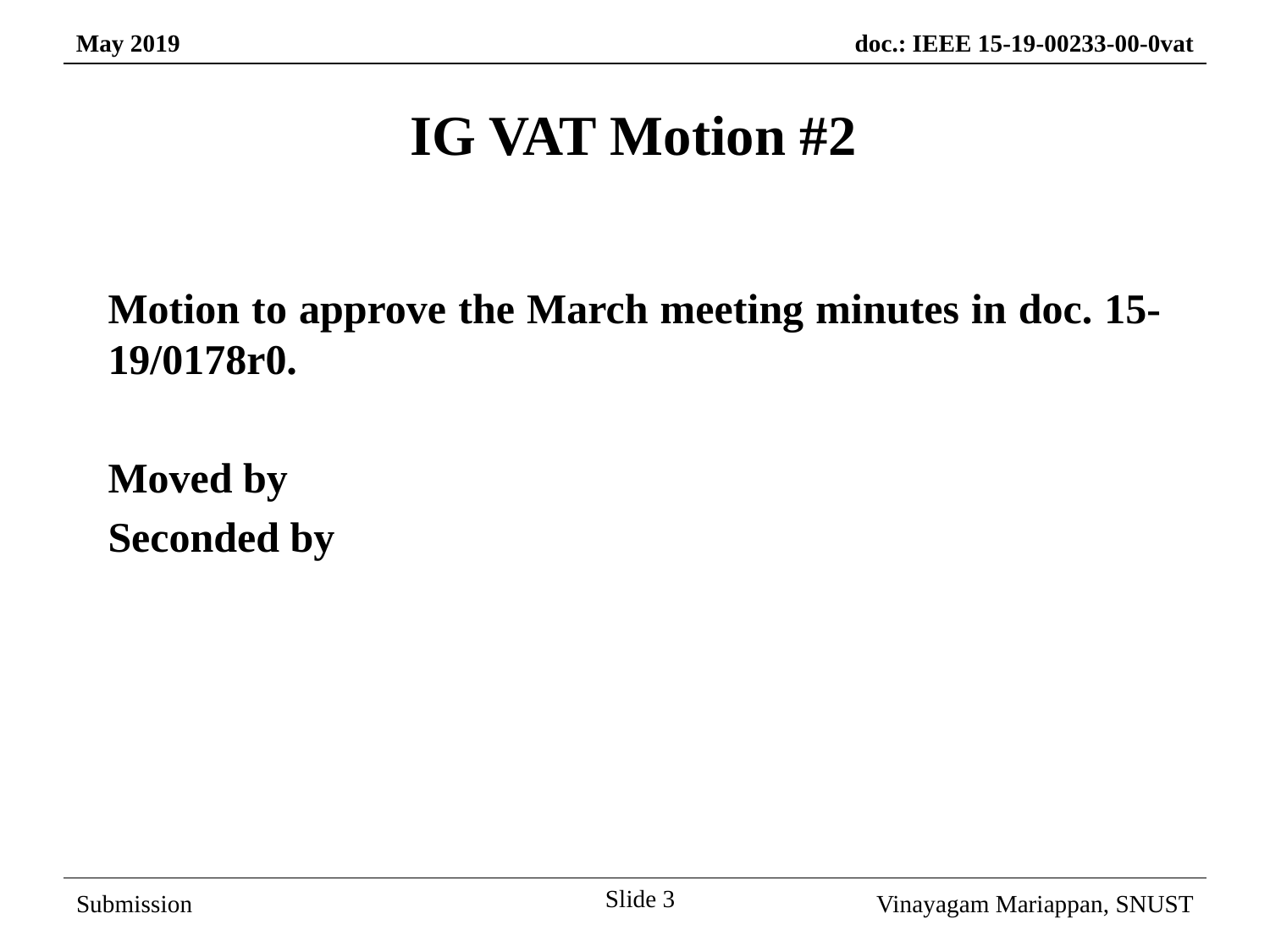

# IG VAT Motion #2
Motion to approve the March meeting minutes in doc. 15-19/0178r0.

Moved by
Seconded by

Slide 3